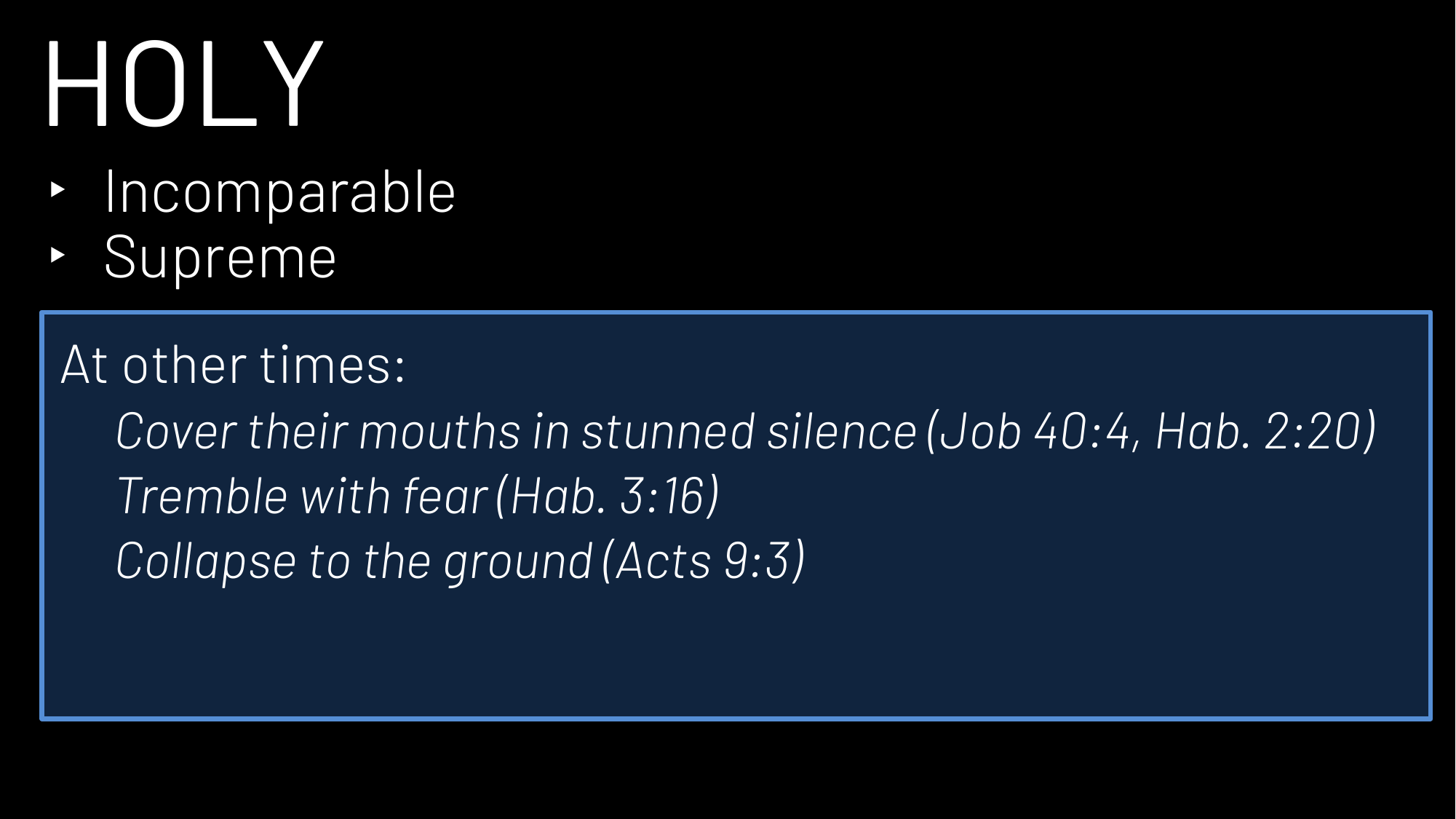

HOLY
‣	Incomparable
‣	Supreme

At other times:
Cover their mouths in stunned silence (Job 40:4, Hab. 2:20)
Tremble with fear (Hab. 3:16)
Collapse to the ground (Acts 9:3)